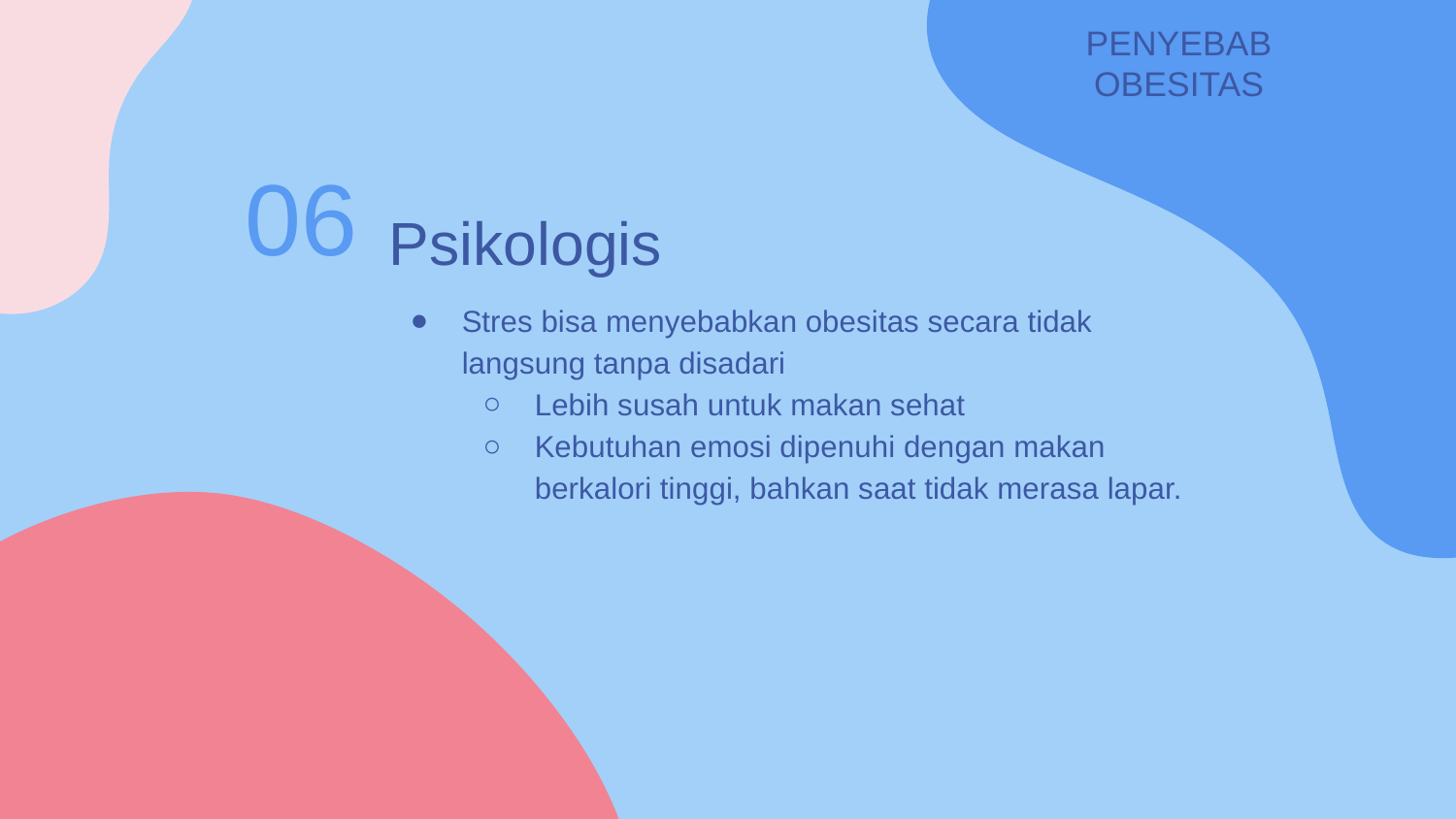

# PENYEBAB OBESITAS
06
Psikologis
Stres bisa menyebabkan obesitas secara tidak langsung tanpa disadari
Lebih susah untuk makan sehat
Kebutuhan emosi dipenuhi dengan makan berkalori tinggi, bahkan saat tidak merasa lapar.